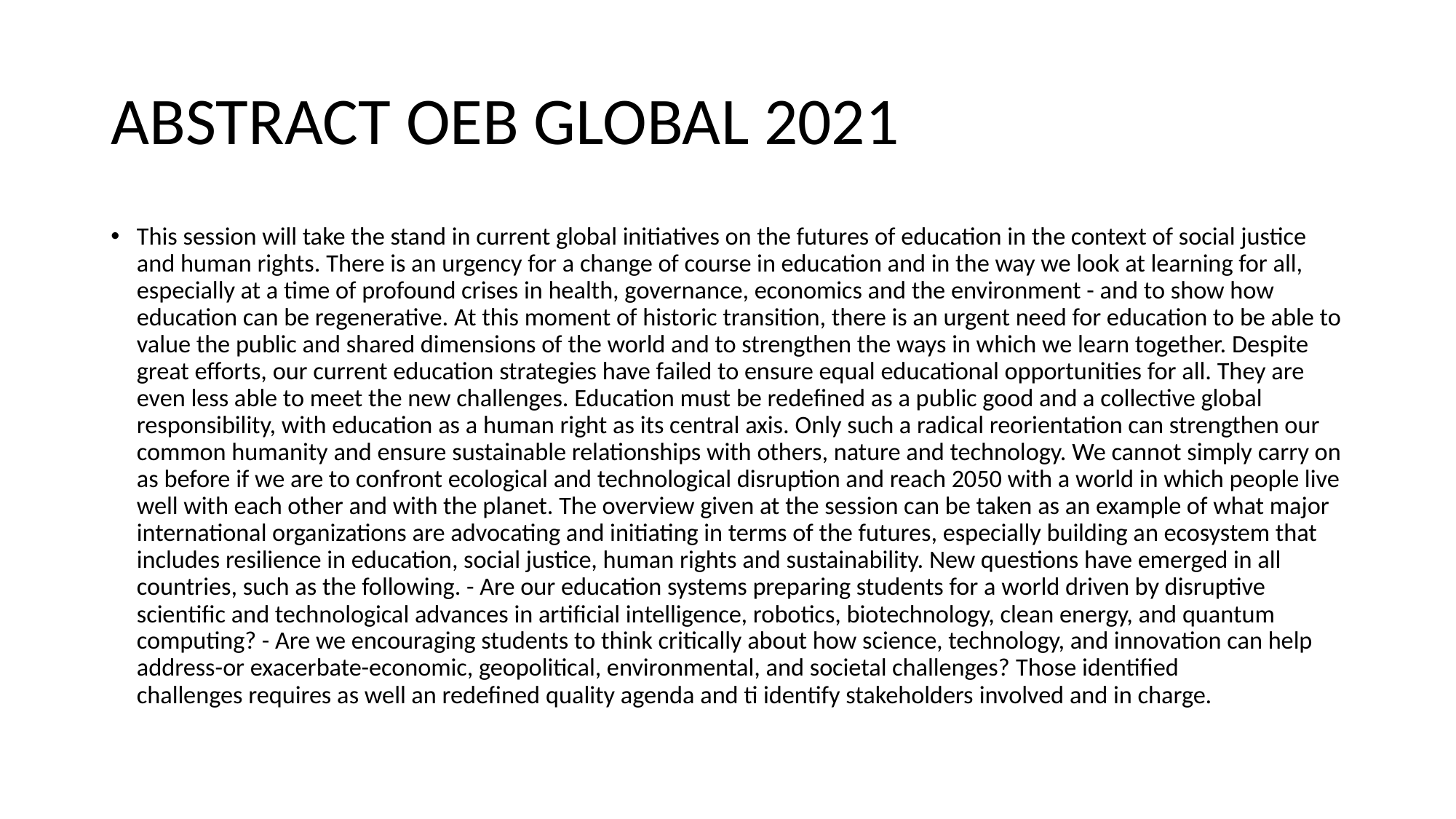

# ABSTRACT OEB GLOBAL 2021
This session will take the stand in current global initiatives on the futures of education in the context of social justice and human rights. There is an urgency for a change of course in education and in the way we look at learning for all, especially at a time of profound crises in health, governance, economics and the environment - and to show how education can be regenerative. At this moment of historic transition, there is an urgent need for education to be able to value the public and shared dimensions of the world and to strengthen the ways in which we learn together. Despite great efforts, our current education strategies have failed to ensure equal educational opportunities for all. They are even less able to meet the new challenges. Education must be redefined as a public good and a collective global responsibility, with education as a human right as its central axis. Only such a radical reorientation can strengthen our common humanity and ensure sustainable relationships with others, nature and technology. We cannot simply carry on as before if we are to confront ecological and technological disruption and reach 2050 with a world in which people live well with each other and with the planet. The overview given at the session can be taken as an example of what major international organizations are advocating and initiating in terms of the futures, especially building an ecosystem that includes resilience in education, social justice, human rights and sustainability. New questions have emerged in all countries, such as the following. - Are our education systems preparing students for a world driven by disruptive scientific and technological advances in artificial intelligence, robotics, biotechnology, clean energy, and quantum computing? - Are we encouraging students to think critically about how science, technology, and innovation can help address-or exacerbate-economic, geopolitical, environmental, and societal challenges? Those identified challenges requires as well an redefined quality agenda and ti identify stakeholders involved and in charge.